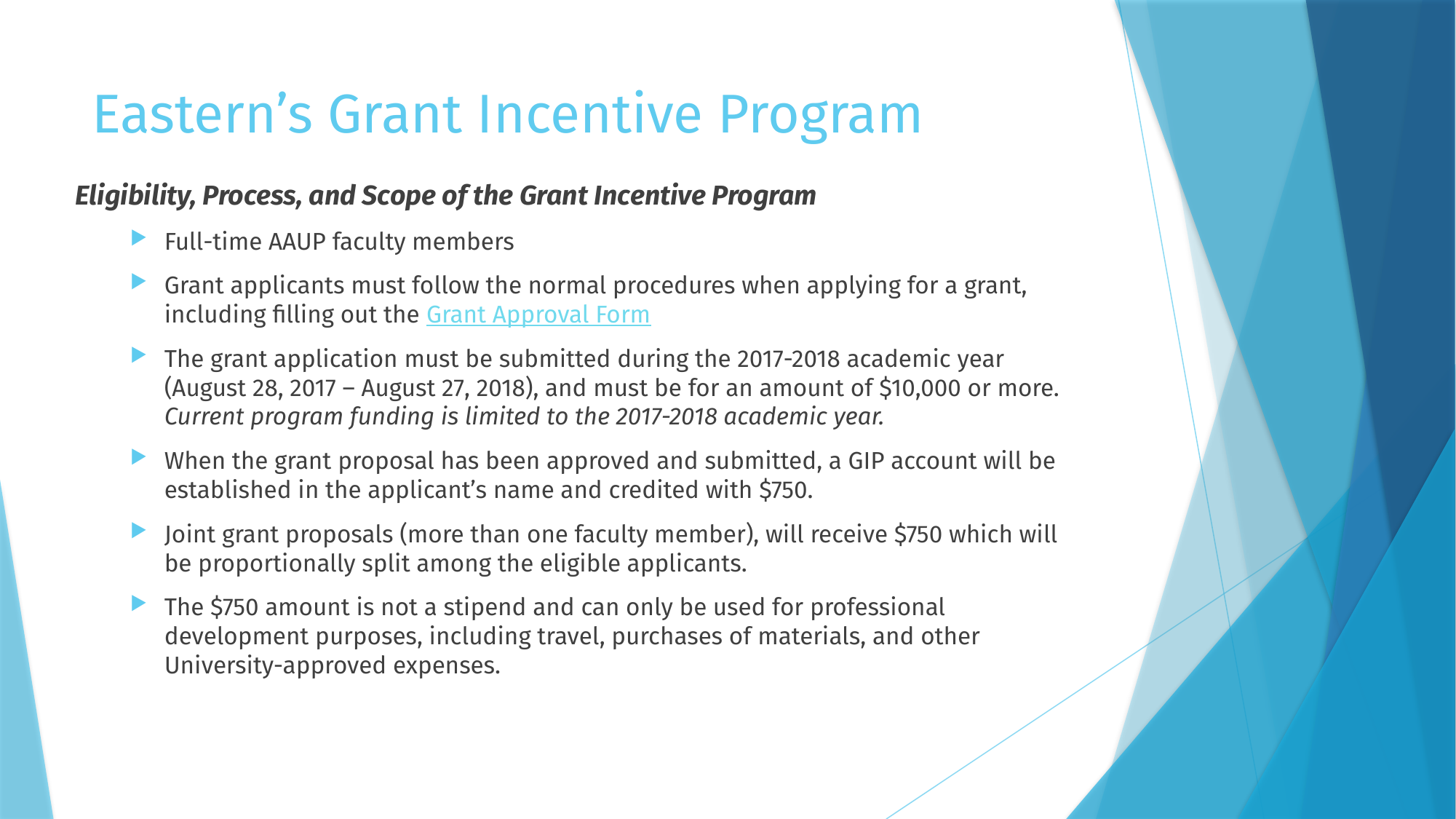

# Eastern’s Grant Incentive Program

Eligibility, Process, and Scope of the Grant Incentive Program
Full-time AAUP faculty members
Grant applicants must follow the normal procedures when applying for a grant, including filling out the Grant Approval Form
The grant application must be submitted during the 2017-2018 academic year (August 28, 2017 – August 27, 2018), and must be for an amount of $10,000 or more.  Current program funding is limited to the 2017-2018 academic year.
When the grant proposal has been approved and submitted, a GIP account will be established in the applicant’s name and credited with $750.
Joint grant proposals (more than one faculty member), will receive $750 which will be proportionally split among the eligible applicants.
The $750 amount is not a stipend and can only be used for professional development purposes, including travel, purchases of materials, and other University-approved expenses.